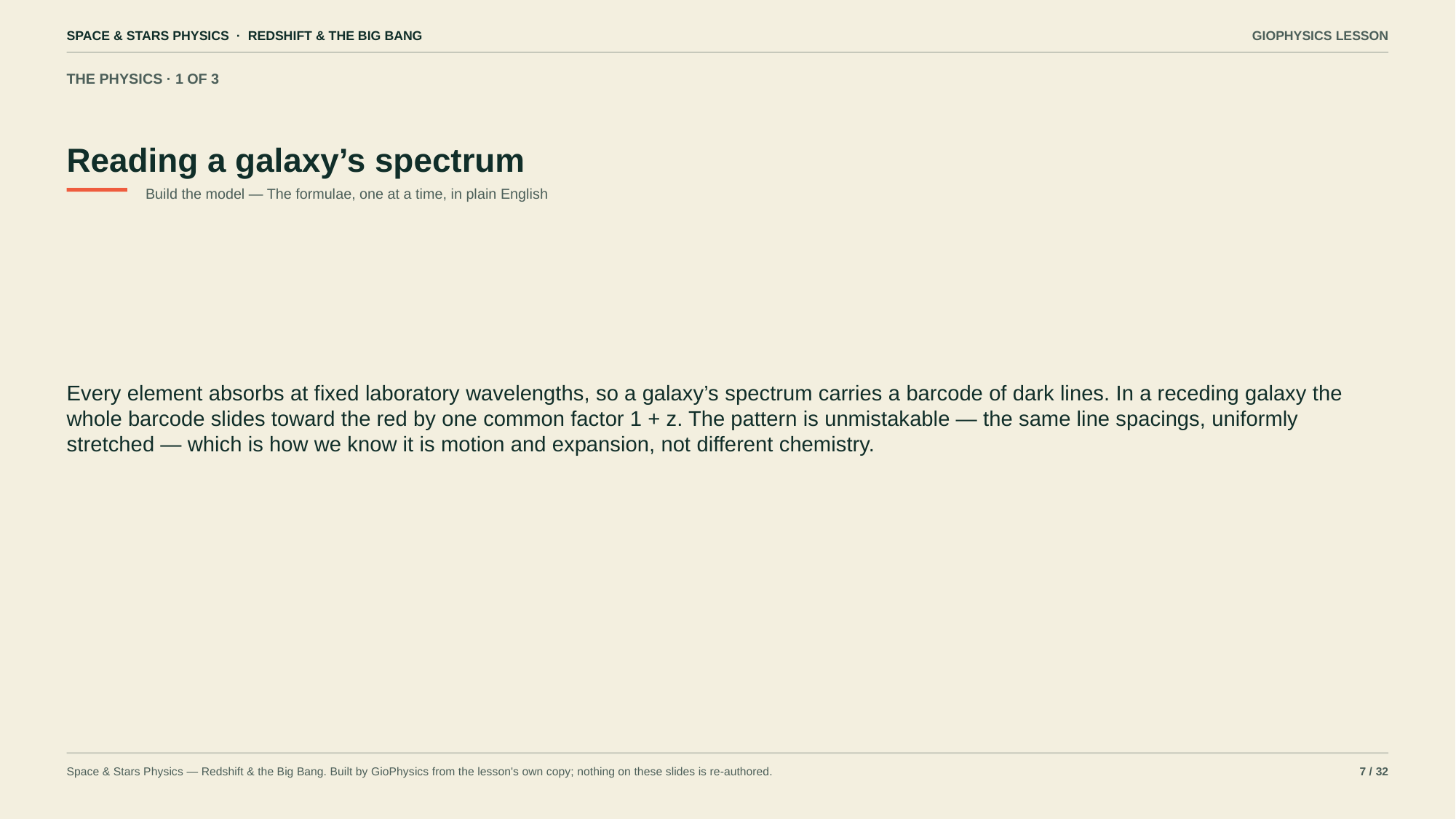

SPACE & STARS PHYSICS  ·  REDSHIFT & THE BIG BANG
GIOPHYSICS LESSON

THE PHYSICS · 1 OF 3
Reading a galaxy’s spectrum
Build the model — The formulae, one at a time, in plain English

Every element absorbs at fixed laboratory wavelengths, so a galaxy’s spectrum carries a barcode of dark lines. In a receding galaxy the whole barcode slides toward the red by one common factor 1 + z. The pattern is unmistakable — the same line spacings, uniformly stretched — which is how we know it is motion and expansion, not different chemistry.

Space & Stars Physics — Redshift & the Big Bang. Built by GioPhysics from the lesson's own copy; nothing on these slides is re-authored.
7 / 32